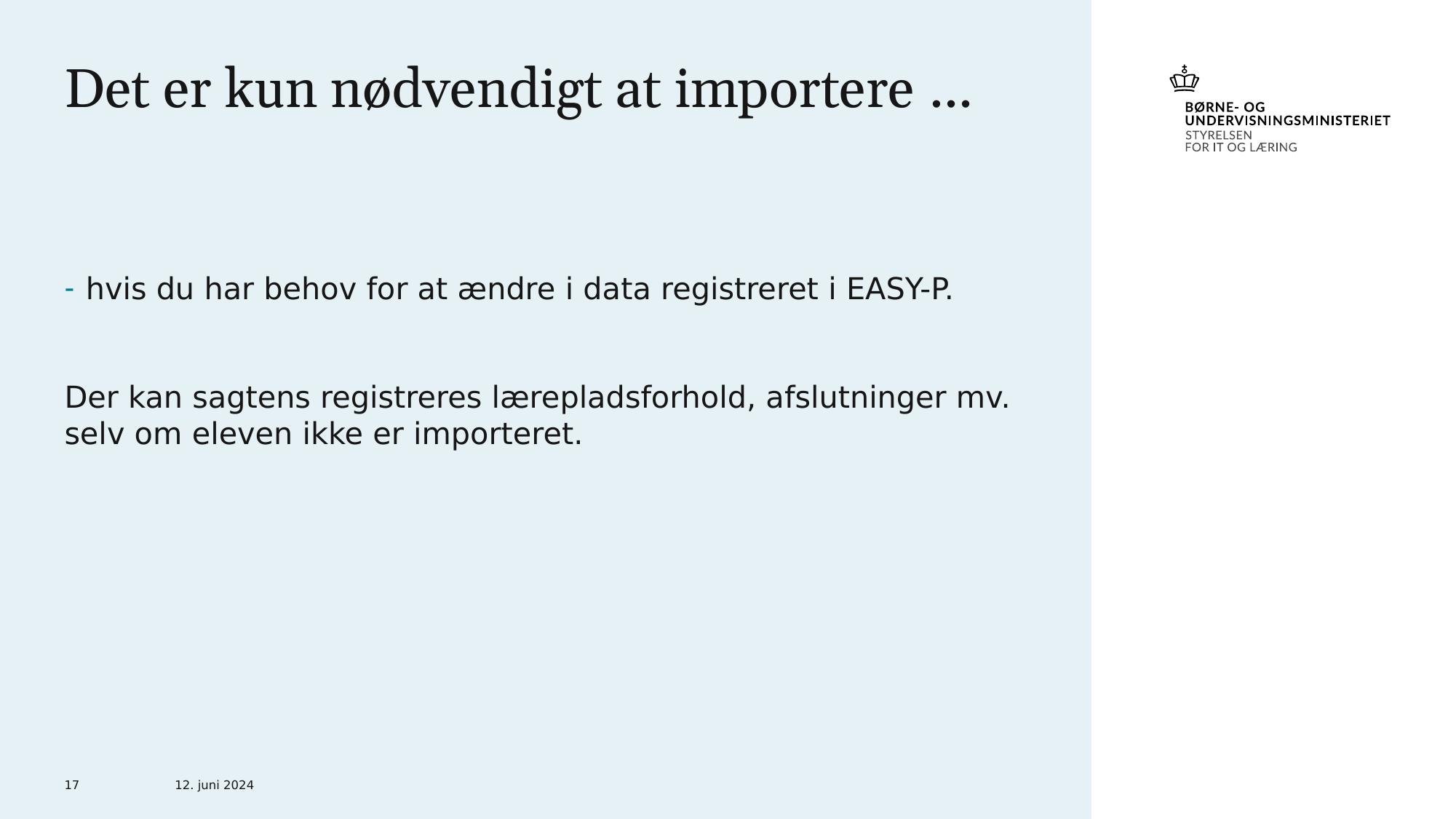

# Det er kun nødvendigt at importere …

hvis du har behov for at ændre i data registreret i EASY-P.

Der kan sagtens registreres lærepladsforhold, afslutninger mv. selv om eleven ikke er importeret.

17
12. juni 2024